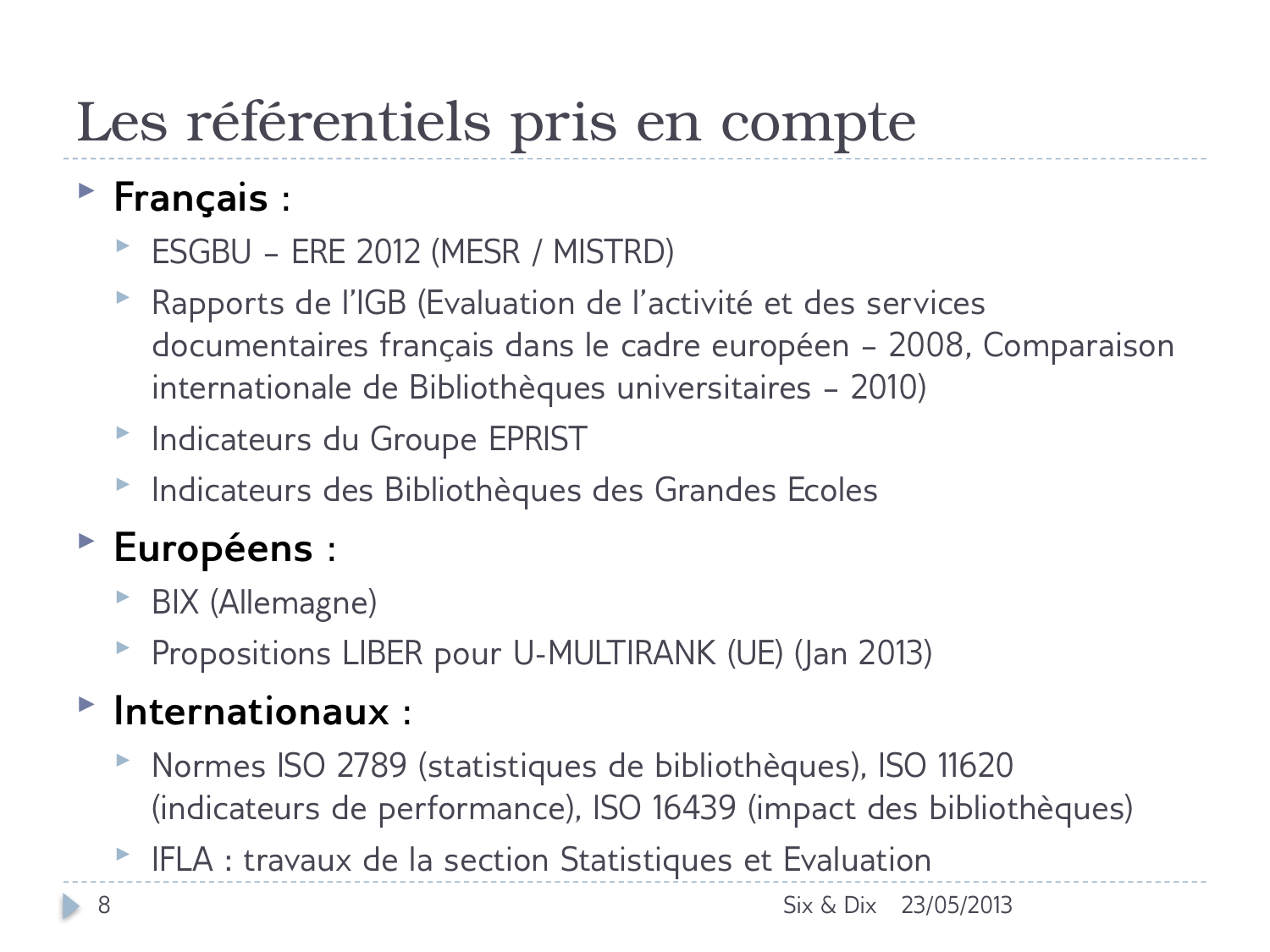

# Les référentiels pris en compte
Français :
ESGBU – ERE 2012 (MESR / MISTRD)
Rapports de l’IGB (Evaluation de l’activité et des services documentaires français dans le cadre européen – 2008, Comparaison internationale de Bibliothèques universitaires – 2010)
Indicateurs du Groupe EPRIST
Indicateurs des Bibliothèques des Grandes Ecoles
Européens :
BIX (Allemagne)
Propositions LIBER pour U-MULTIRANK (UE) (Jan 2013)
Internationaux :
Normes ISO 2789 (statistiques de bibliothèques), ISO 11620 (indicateurs de performance), ISO 16439 (impact des bibliothèques)
IFLA : travaux de la section Statistiques et Evaluation

8
Six & Dix
23/05/2013